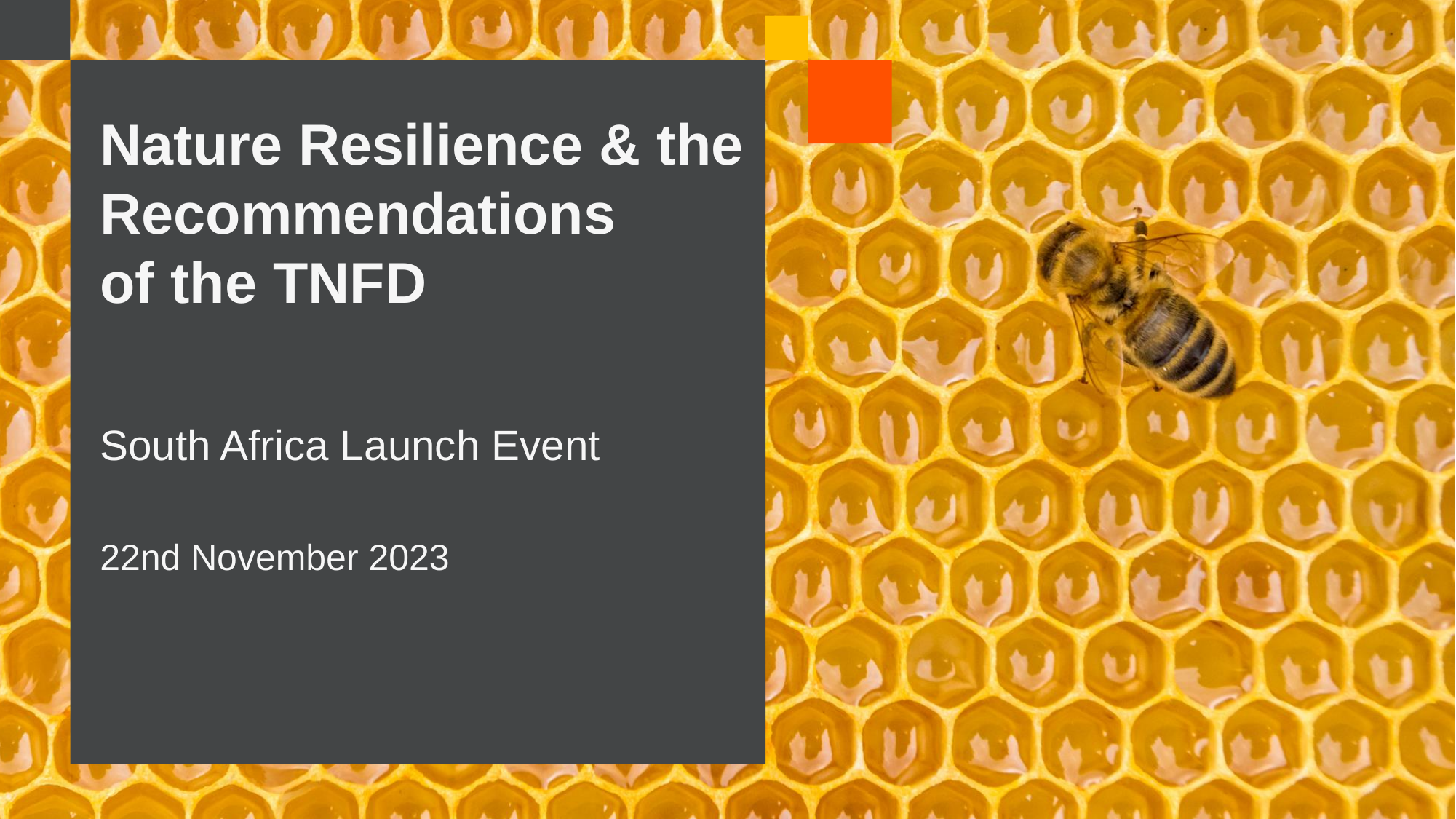

# Nature Resilience & the Recommendations of the TNFD

South Africa Launch Event

22nd November 2023